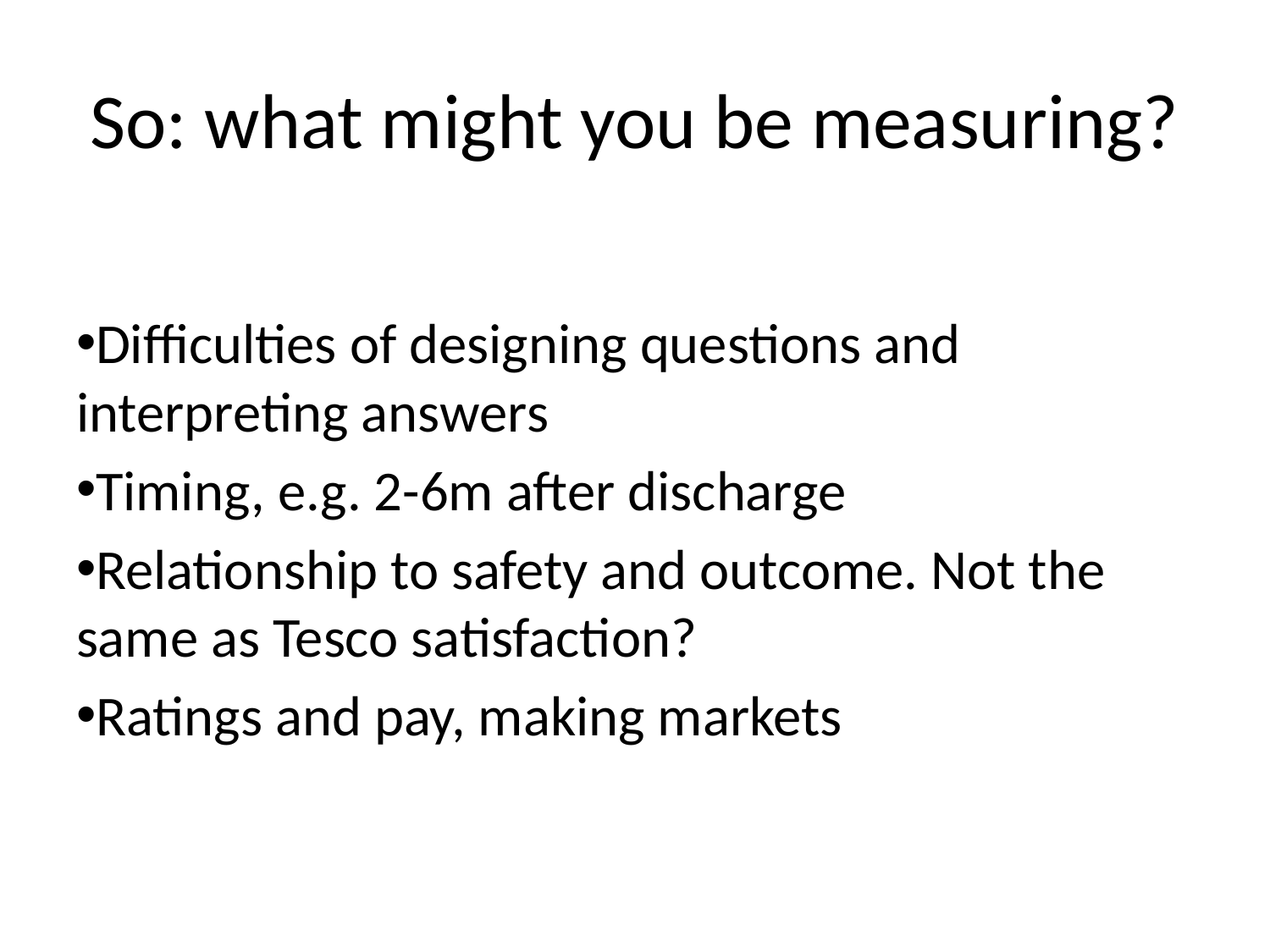

# So: what might you be measuring?

Difficulties of designing questions and interpreting answers
Timing, e.g. 2-6m after discharge
Relationship to safety and outcome. Not the same as Tesco satisfaction?
Ratings and pay, making markets